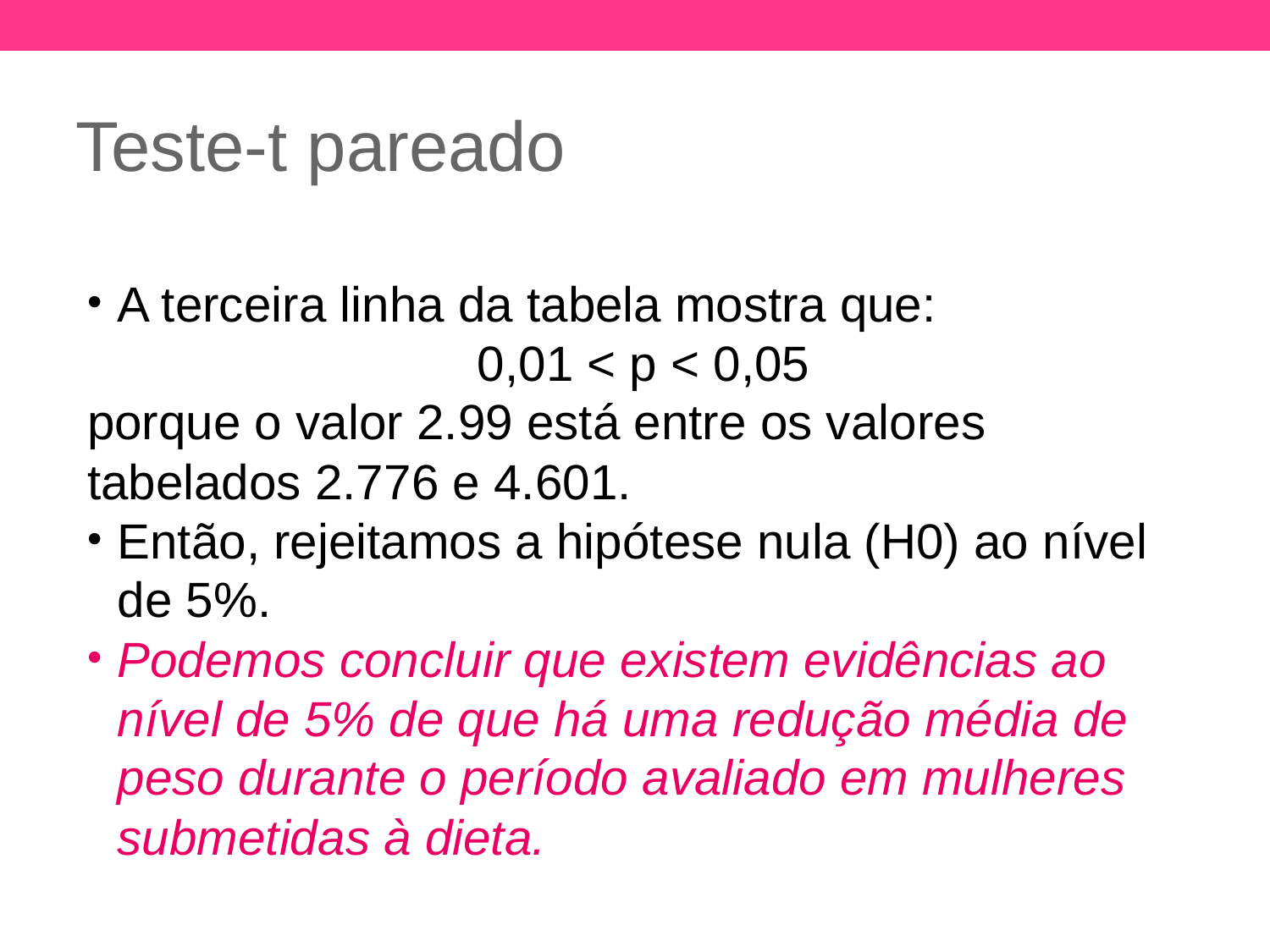

Teste-t pareado
A terceira linha da tabela mostra que:
0,01 < p < 0,05
porque o valor 2.99 está entre os valores tabelados 2.776 e 4.601.
Então, rejeitamos a hipótese nula (H0) ao nível de 5%.
Podemos concluir que existem evidências ao nível de 5% de que há uma redução média de peso durante o período avaliado em mulheres submetidas à dieta.